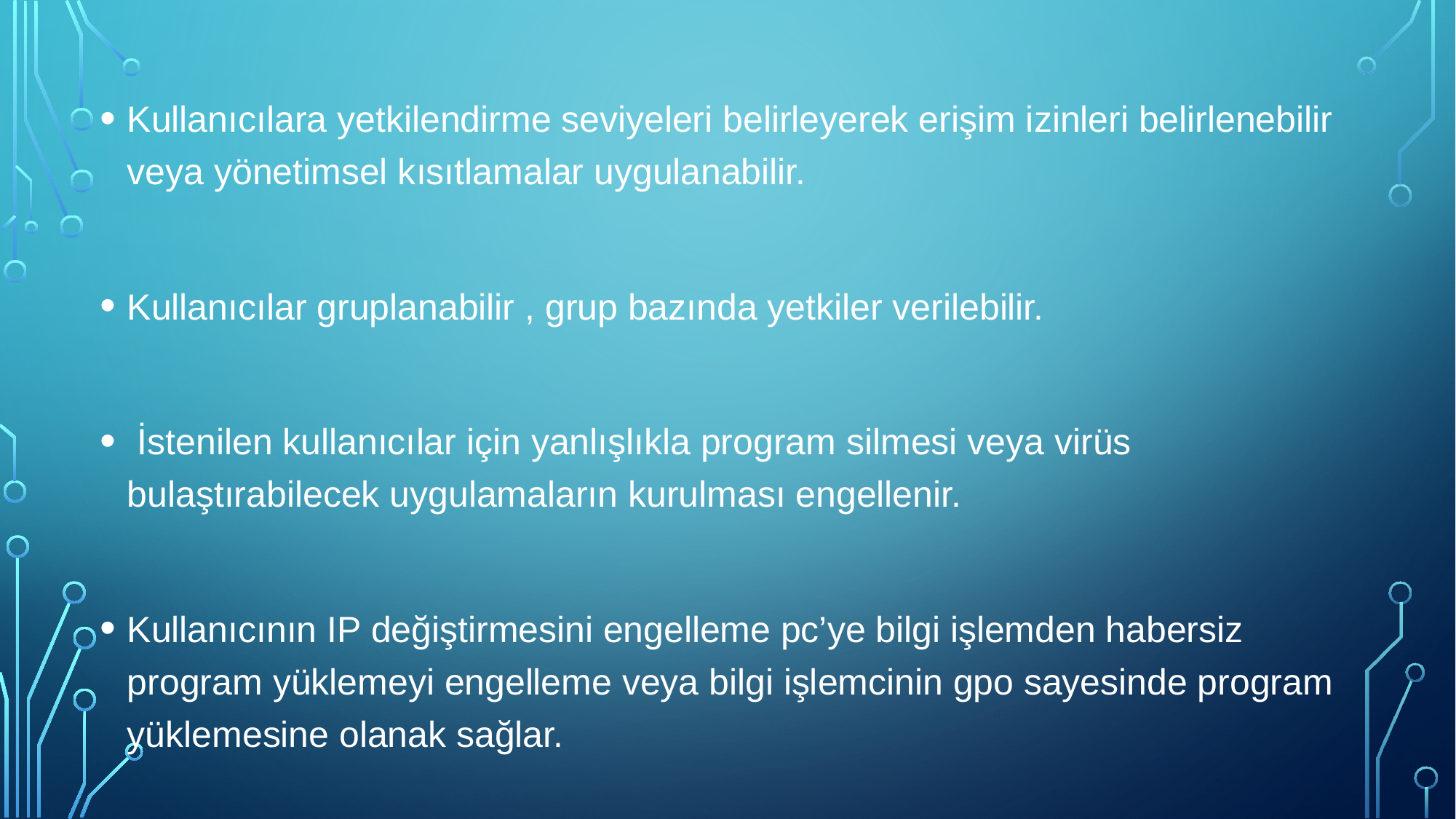

Kullanıcılara yetkilendirme seviyeleri belirleyerek erişim izinleri belirlenebilir veya yönetimsel kısıtlamalar uygulanabilir.

Kullanıcılar gruplanabilir , grup bazında yetkiler verilebilir.

 İstenilen kullanıcılar için yanlışlıkla program silmesi veya virüs bulaştırabilecek uygulamaların kurulması engellenir.

Kullanıcının IP değiştirmesini engelleme pc’ye bilgi işlemden habersiz program yüklemeyi engelleme veya bilgi işlemcinin gpo sayesinde program yüklemesine olanak sağlar.